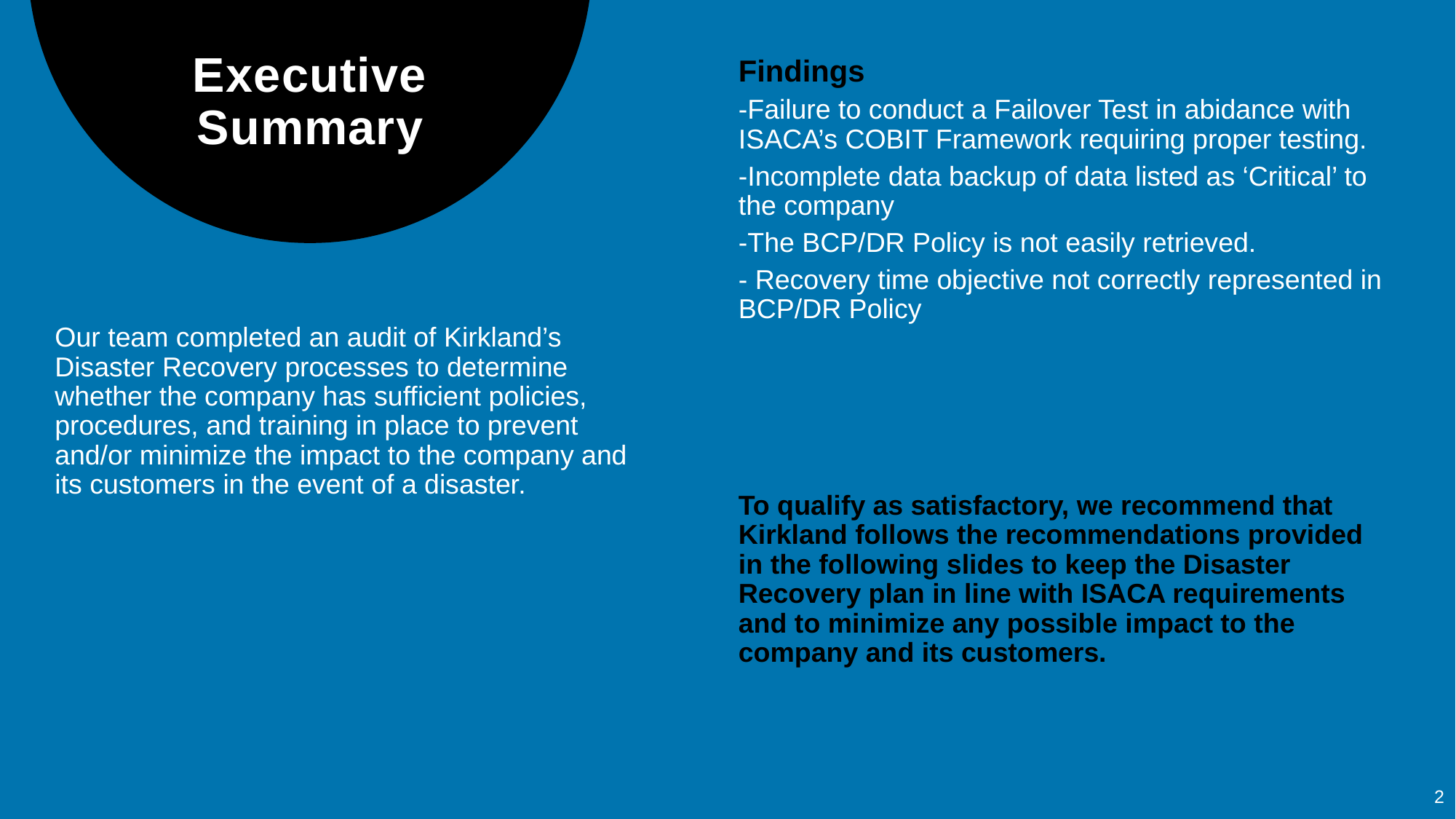

# Executive Summary

Findings
-Failure to conduct a Failover Test in abidance with ISACA’s COBIT Framework requiring proper testing.
-Incomplete data backup of data listed as ‘Critical’ to the company
-The BCP/DR Policy is not easily retrieved.
- Recovery time objective not correctly represented in BCP/DR Policy
Our team completed an audit of Kirkland’s Disaster Recovery processes to determine whether the company has sufficient policies, procedures, and training in place to prevent and/or minimize the impact to the company and its customers in the event of a disaster.
To qualify as satisfactory, we recommend that Kirkland follows the recommendations provided in the following slides to keep the Disaster Recovery plan in line with ISACA requirements and to minimize any possible impact to the company and its customers.
2